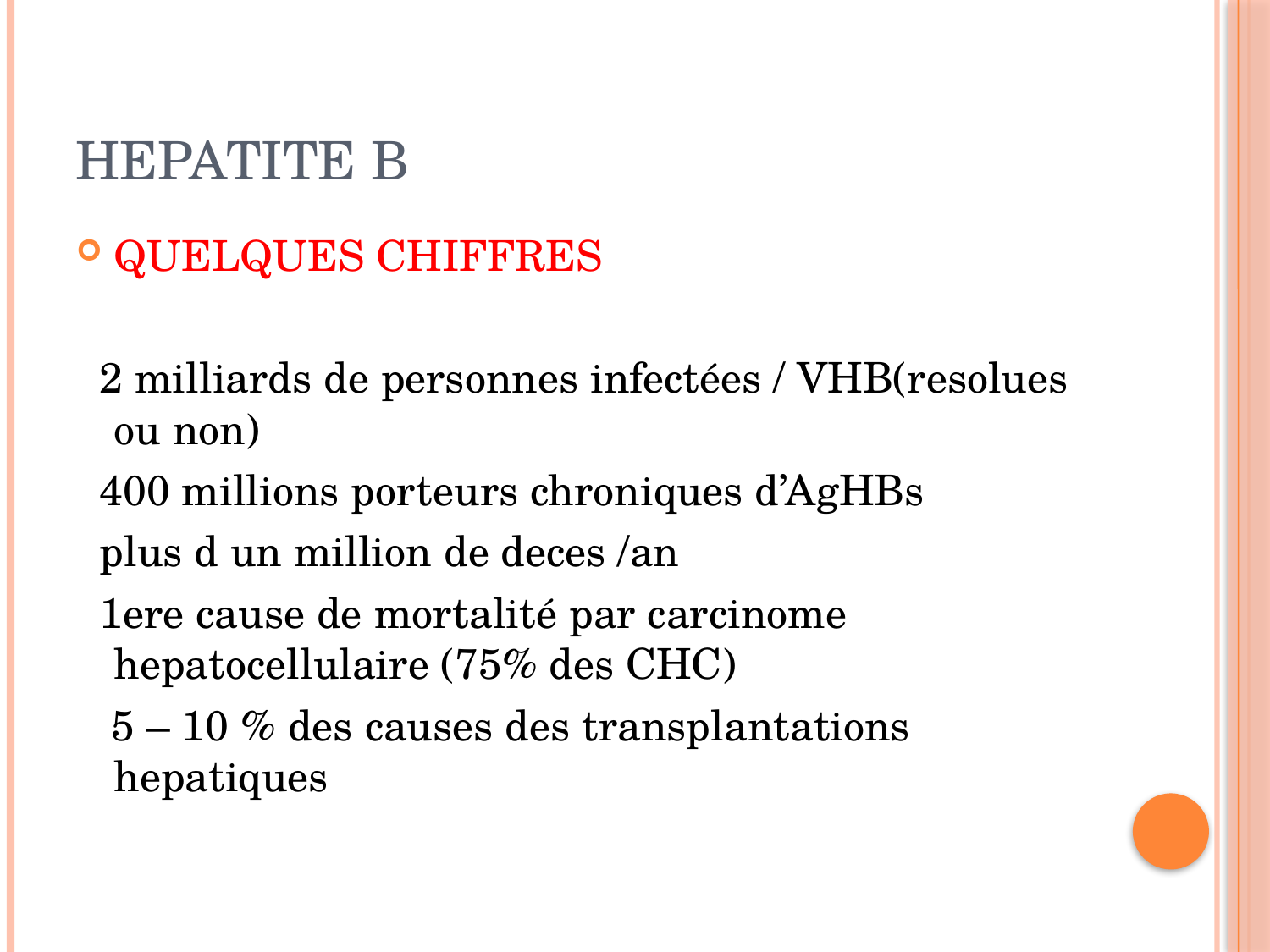

# Hepatite b
QUELQUES CHIFFRES

  2 milliards de personnes infectées / VHB(resolues ou non)
  400 millions porteurs chroniques d’AgHBs
  plus d un million de deces /an
  1ere cause de mortalité par carcinome hepatocellulaire (75% des CHC)
   5 – 10 % des causes des transplantations hepatiques